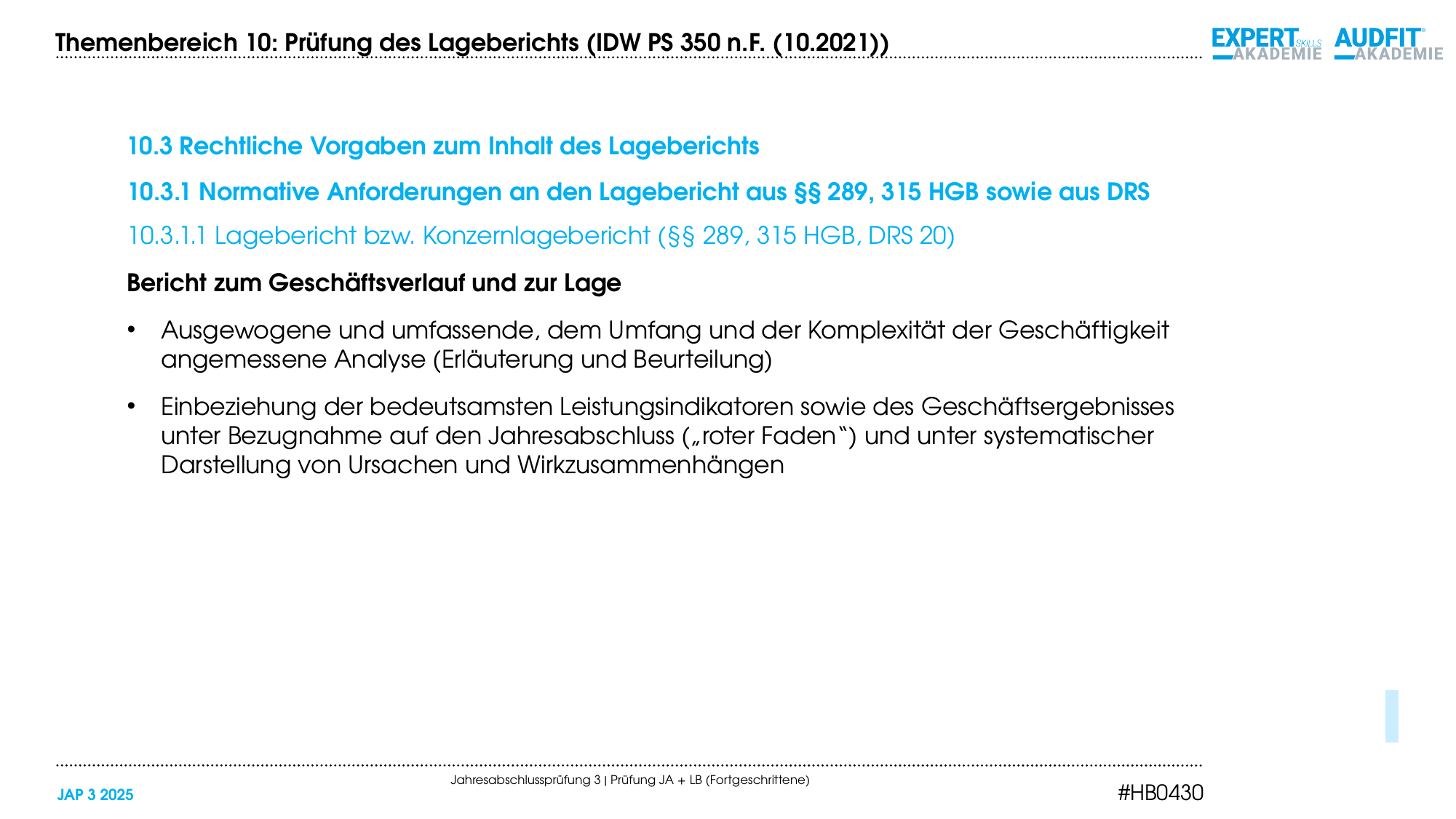

Themenbereich 10: Prüfung des Lageberichts (IDW PS 350 n.F. (10.2021))
10.3 Rechtliche Vorgaben zum Inhalt des Lageberichts
10.3.1 Normative Anforderungen an den Lagebericht aus §§ 289, 315 HGB sowie aus DRS
10.3.1.1 Lagebericht bzw. Konzernlagebericht (§§ 289, 315 HGB, DRS 20)
Bericht zum Geschäftsverlauf und zur Lage
Ausgewogene und umfassende, dem Umfang und der Komplexität der Geschäftigkeit
angemessene Analyse (Erläuterung und Beurteilung)
Einbeziehung der bedeutsamsten Leistungsindikatoren sowie des Geschäftsergebnisses
unter Bezugnahme auf den Jahresabschluss („roter Faden“) und unter systematischer
Darstellung von Ursachen und Wirkzusammenhängen
05/2025